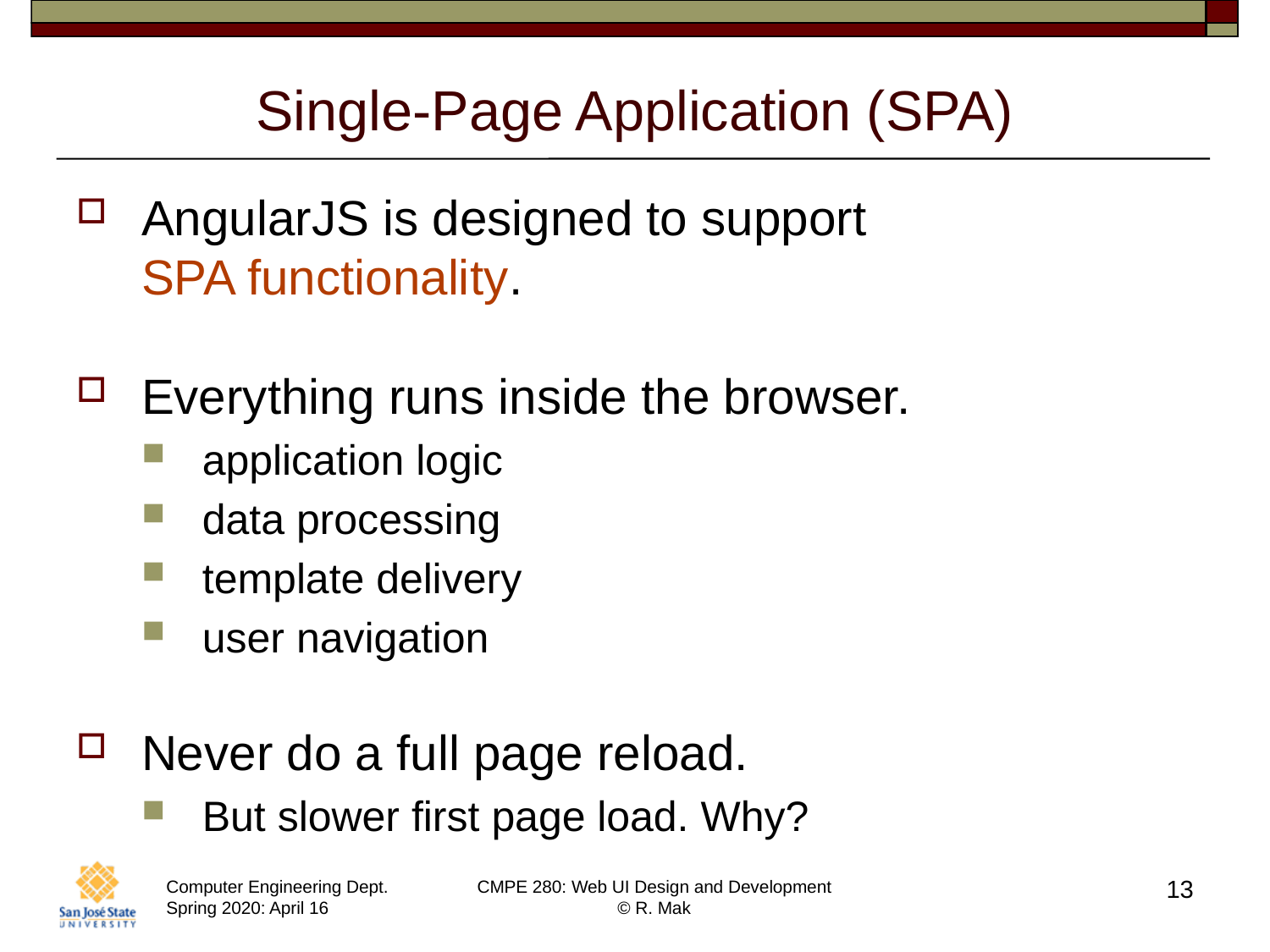

# Single-Page Application (SPA)
AngularJS is designed to support
SPA functionality.

Everything runs inside the browser.
application logic
data processing
template delivery
user navigation

Never do a full page reload.
But slower first page load. Why?
13